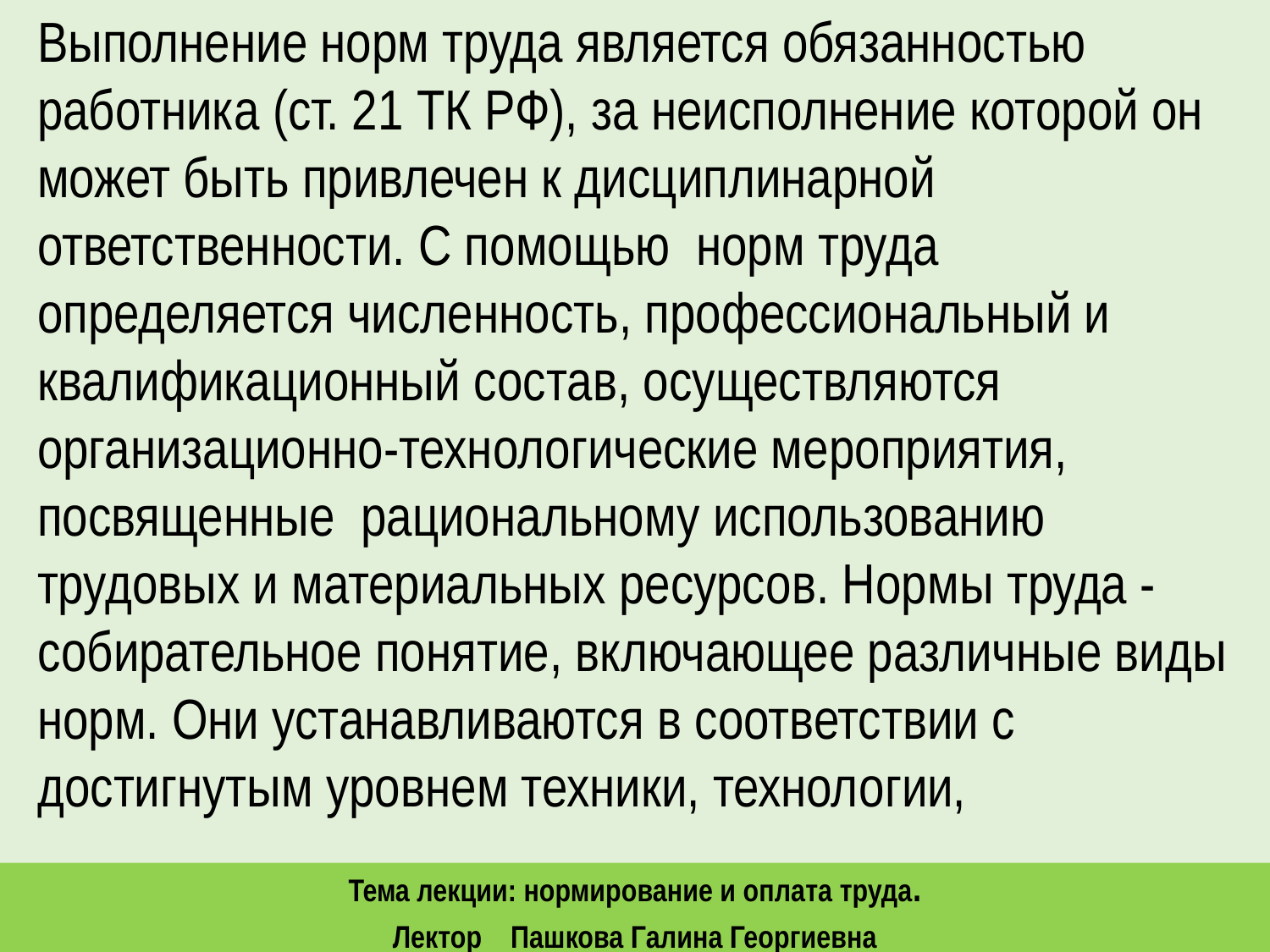

Выполнение норм труда является обязанностью работника (ст. 21 ТК РФ), за неисполнение которой он может быть привлечен к дисциплинарной ответственности. С помощью  норм труда определяется численность, профессиональный и квалификационный состав, осуществляются организационно-технологические мероприятия, посвященные  рациональному использованию трудовых и материальных ресурсов. Нормы труда - собирательное понятие, включающее различные виды норм. Они устанавливаются в соответствии с достигнутым уровнем техники, технологии,

Тема лекции: нормирование и оплата труда.
Лектор    Пашкова Галина Георгиевна